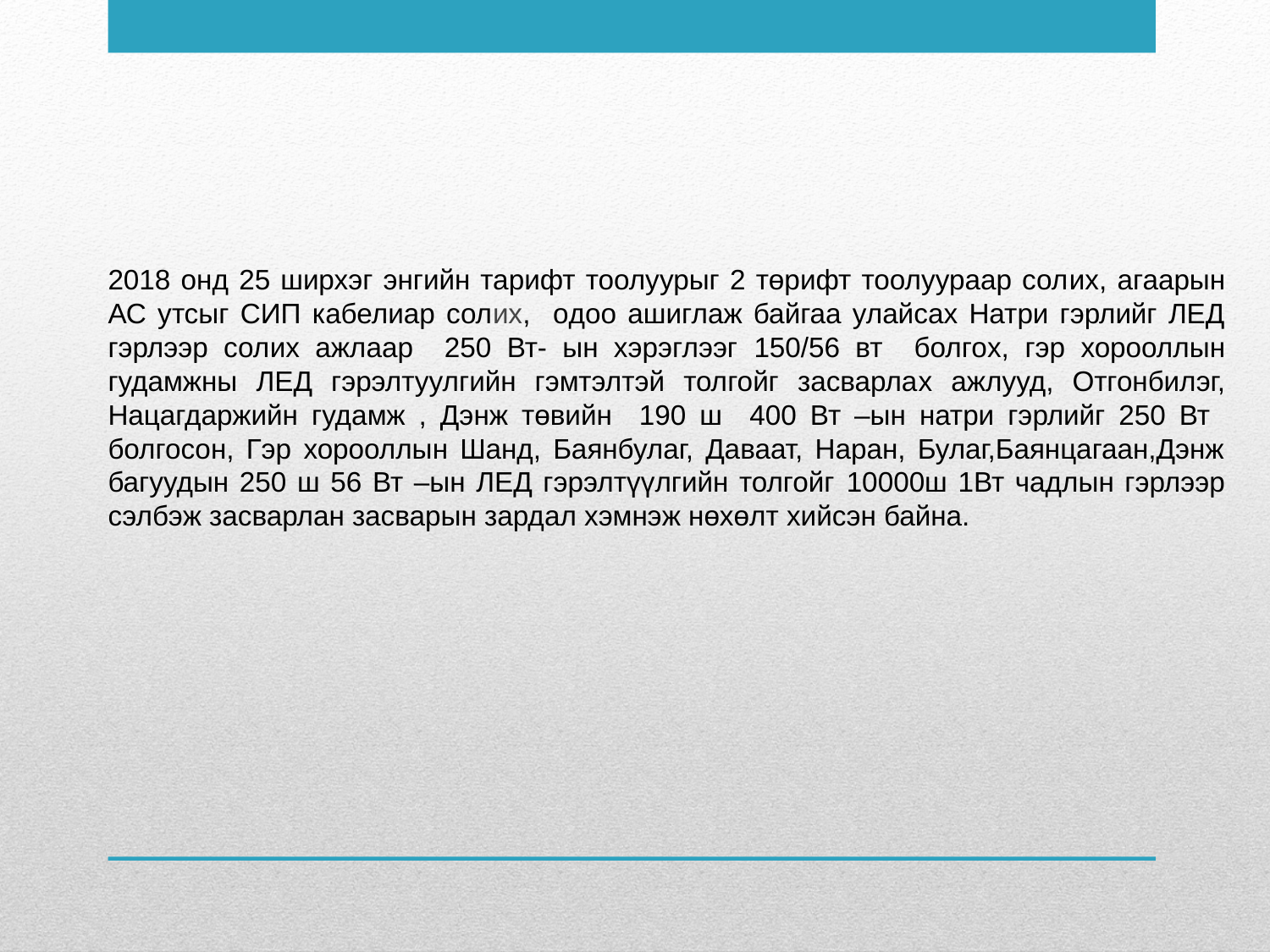

2018 онд 25 ширхэг энгийн тарифт тоолуурыг 2 төрифт тоолуураар солих, агаарын АС утсыг СИП кабелиар солих,  одоо ашиглаж байгаа улайсах Натри гэрлийг ЛЕД гэрлээр солих ажлаар  250 Вт- ын хэрэглээг 150/56 вт  болгох, гэр хорооллын гудамжны ЛЕД гэрэлтуулгийн гэмтэлтэй толгойг засварлах ажлууд, Отгонбилэг, Нацагдаржийн гудамж , Дэнж төвийн  190 ш  400 Вт –ын натри гэрлийг 250 Вт  болгосон, Гэр хорооллын Шанд, Баянбулаг, Даваат, Наран, Булаг,Баянцагаан,Дэнж багуудын 250 ш 56 Вт –ын ЛЕД гэрэлтүүлгийн толгойг 10000ш 1Вт чадлын гэрлээр сэлбэж засварлан засварын зардал хэмнэж нөхөлт хийсэн байна.